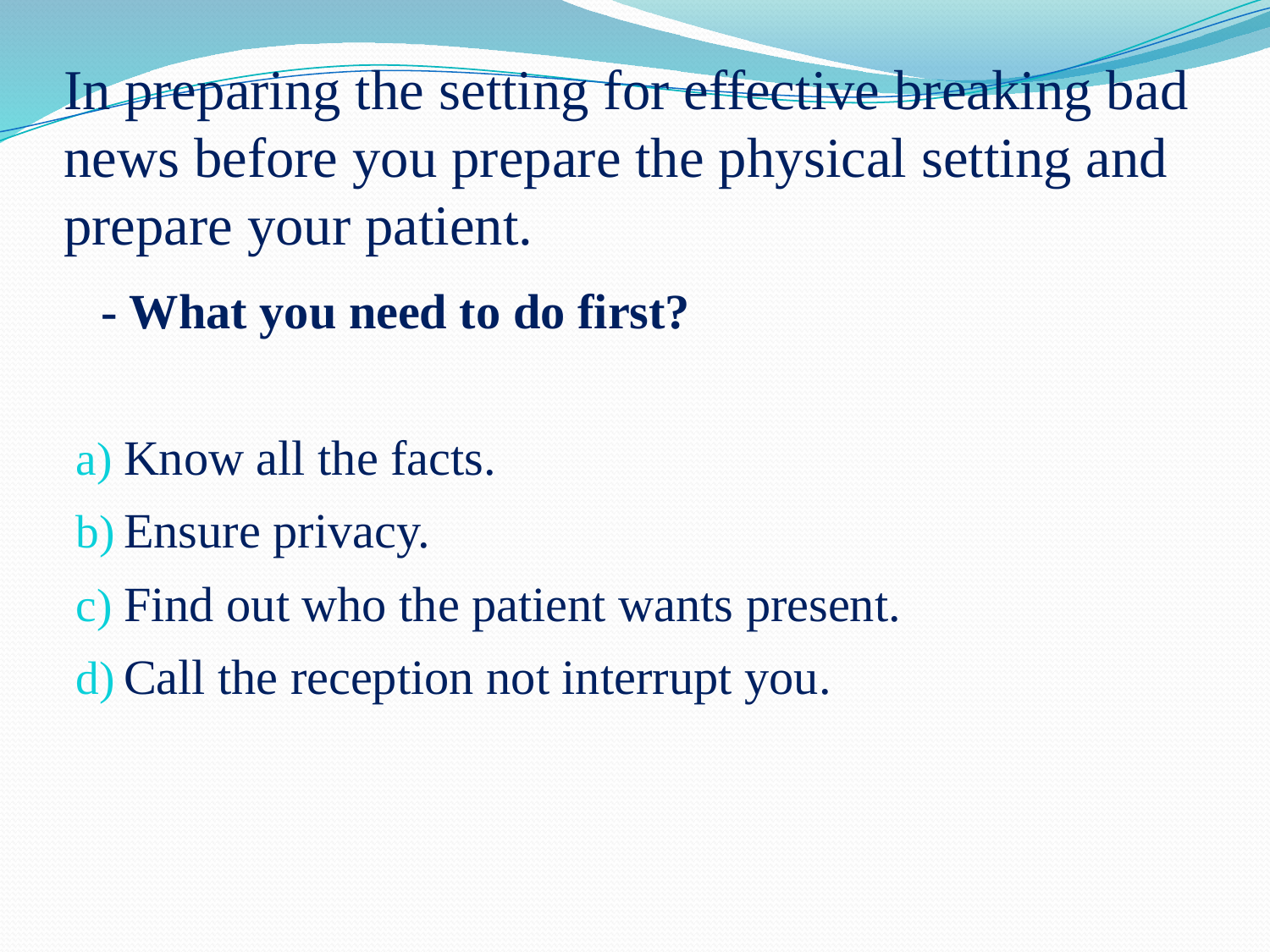

# In preparing the setting for effective breaking bad news before you prepare the physical setting and prepare your patient.
- What you need to do first?

Know all the facts.
Ensure privacy.
Find out who the patient wants present.
Call the reception not interrupt you.